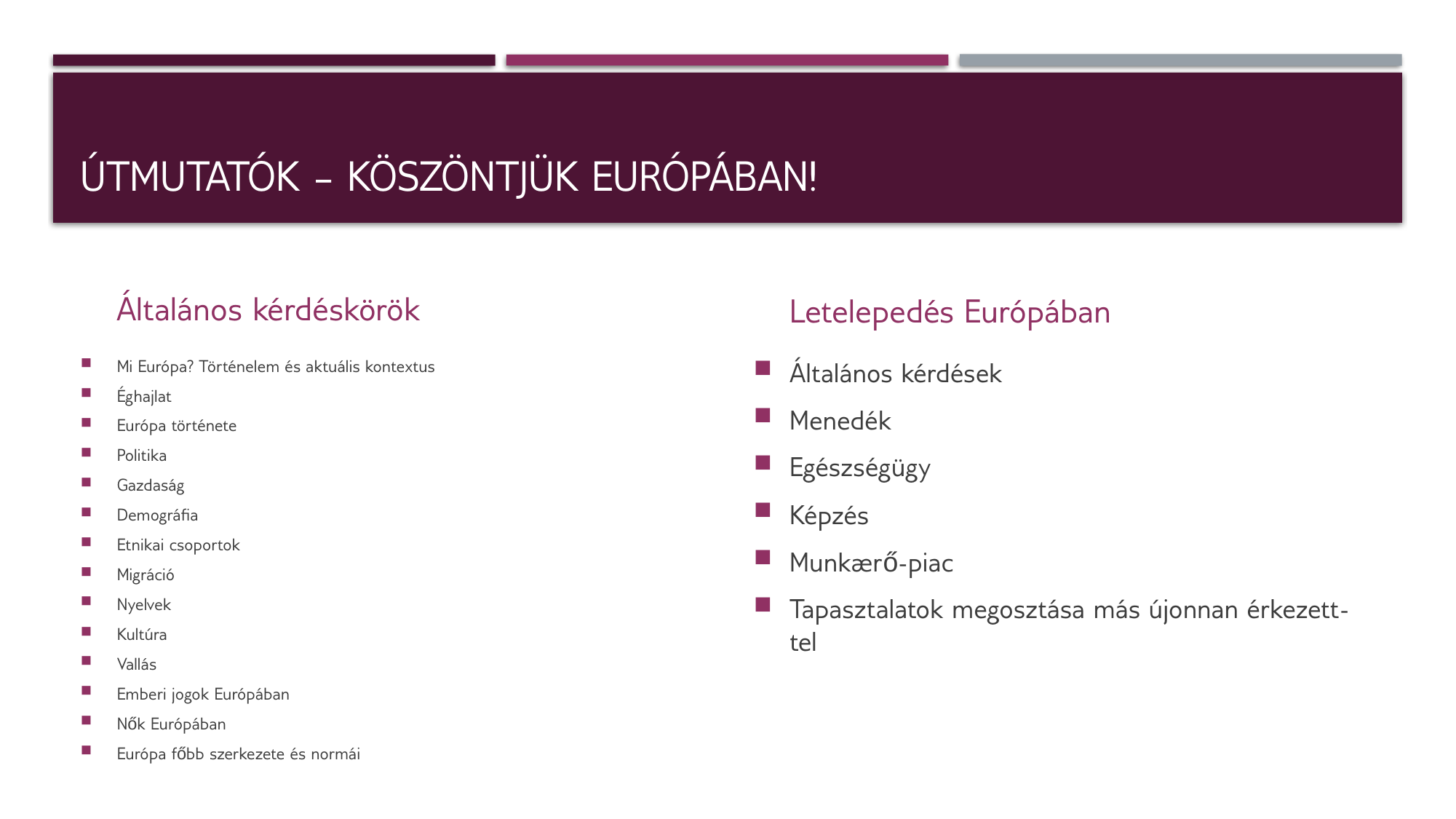

# Útmutatók – Köszöntjük Európában!
Általános kérdéskörök
Letelepedés Európában
Mi Európa? Történelem és aktuális kontextus
Éghajlat
Európa története
Politika
Gazdaság
Demográfia
Etnikai csoportok
Migráció
Nyelvek
Kultúra
Vallás
Emberi jogok Európában
Nők Európában
Európa főbb szerkezete és normái
Általános kérdések
Menedék
Egészségügy
Képzés
Munkaerő-piac
Tapasztalatok megosztása más újonnan érkezett-tel